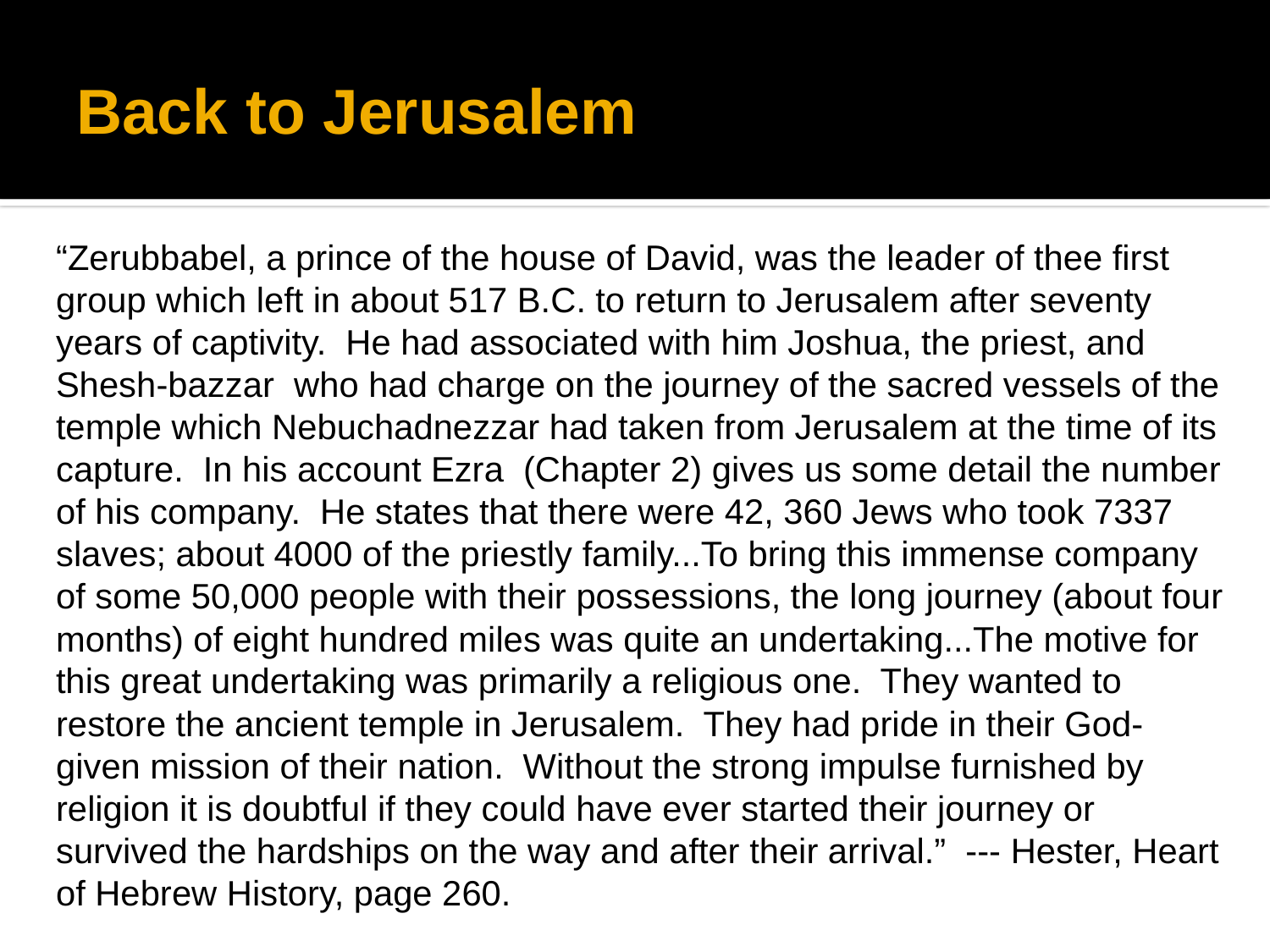

# Back to Jerusalem
“Zerubbabel, a prince of the house of David, was the leader of thee first group which left in about 517 B.C. to return to Jerusalem after seventy years of captivity.  He had associated with him Joshua, the priest, and Shesh-bazzar  who had charge on the journey of the sacred vessels of the temple which Nebuchadnezzar had taken from Jerusalem at the time of its capture.  In his account Ezra  (Chapter 2) gives us some detail the number of his company.  He states that there were 42, 360 Jews who took 7337  slaves; about 4000 of the priestly family...To bring this immense company of some 50,000 people with their possessions, the long journey (about four months) of eight hundred miles was quite an undertaking...The motive for this great undertaking was primarily a religious one.  They wanted to restore the ancient temple in Jerusalem.  They had pride in their God-given mission of their nation.  Without the strong impulse furnished by religion it is doubtful if they could have ever started their journey or survived the hardships on the way and after their arrival.”  --- Hester, Heart of Hebrew History, page 260.